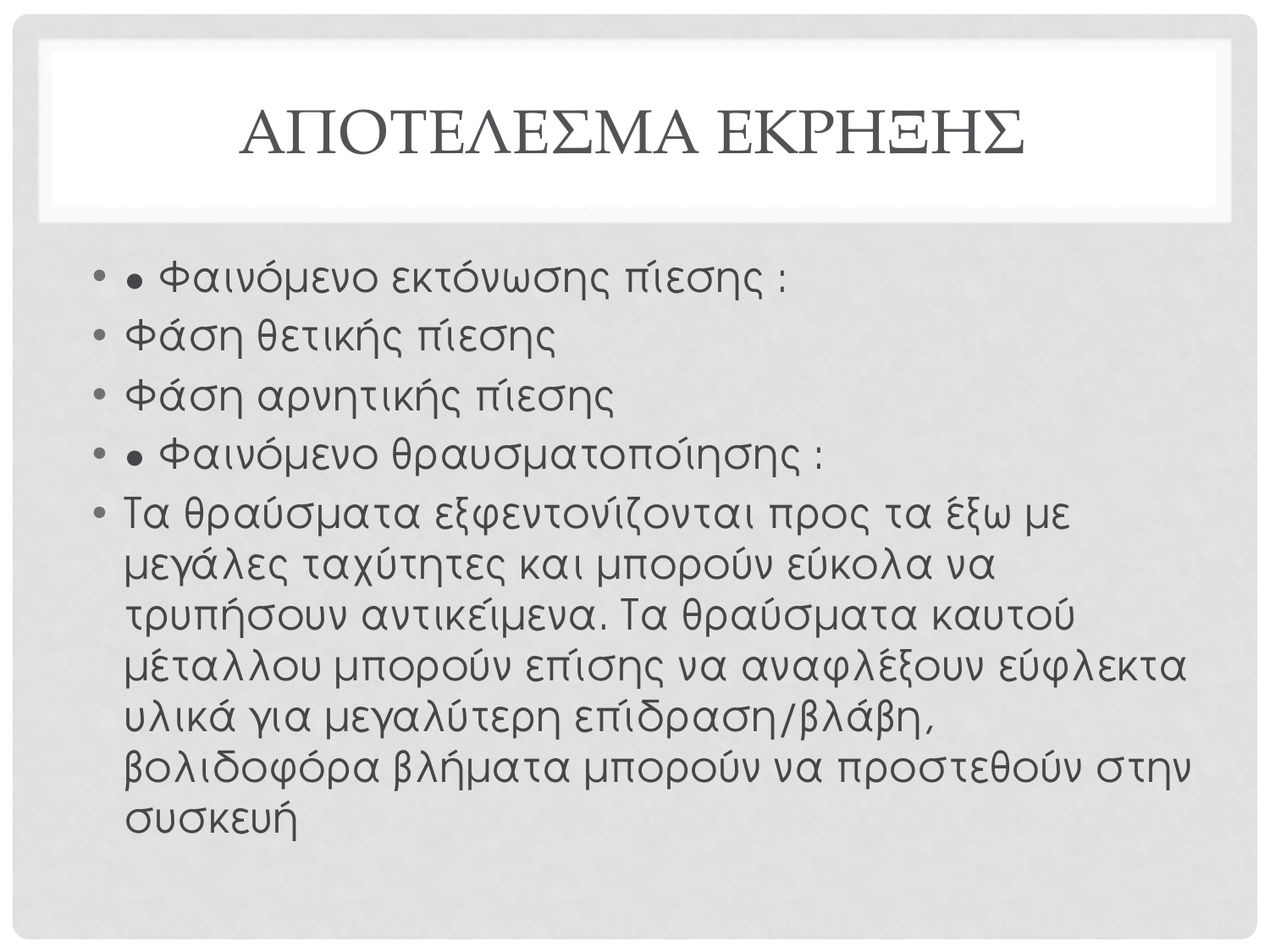

# ΑΠΟΤΕΛΕΣΜΑ ΕΚΡΗΞΗΣ
• Φαινόμενο εκτόνωσης πίεσης :
Φάση θετικής πίεσης
Φάση αρνητικής πίεσης
• Φαινόμενο θραυσματοποίησης :
Τα θραύσματα εξφεντονίζονται προς τα έξω με μεγάλες ταχύτητες και μπορούν εύκολα να τρυπήσουν αντικείμενα. Τα θραύσματα καυτού μέταλλου μπορούν επίσης να αναφλέξουν εύφλεκτα υλικά για μεγαλύτερη επίδραση/βλάβη, βολιδοφόρα βλήματα μπορούν να προστεθούν στην συσκευή